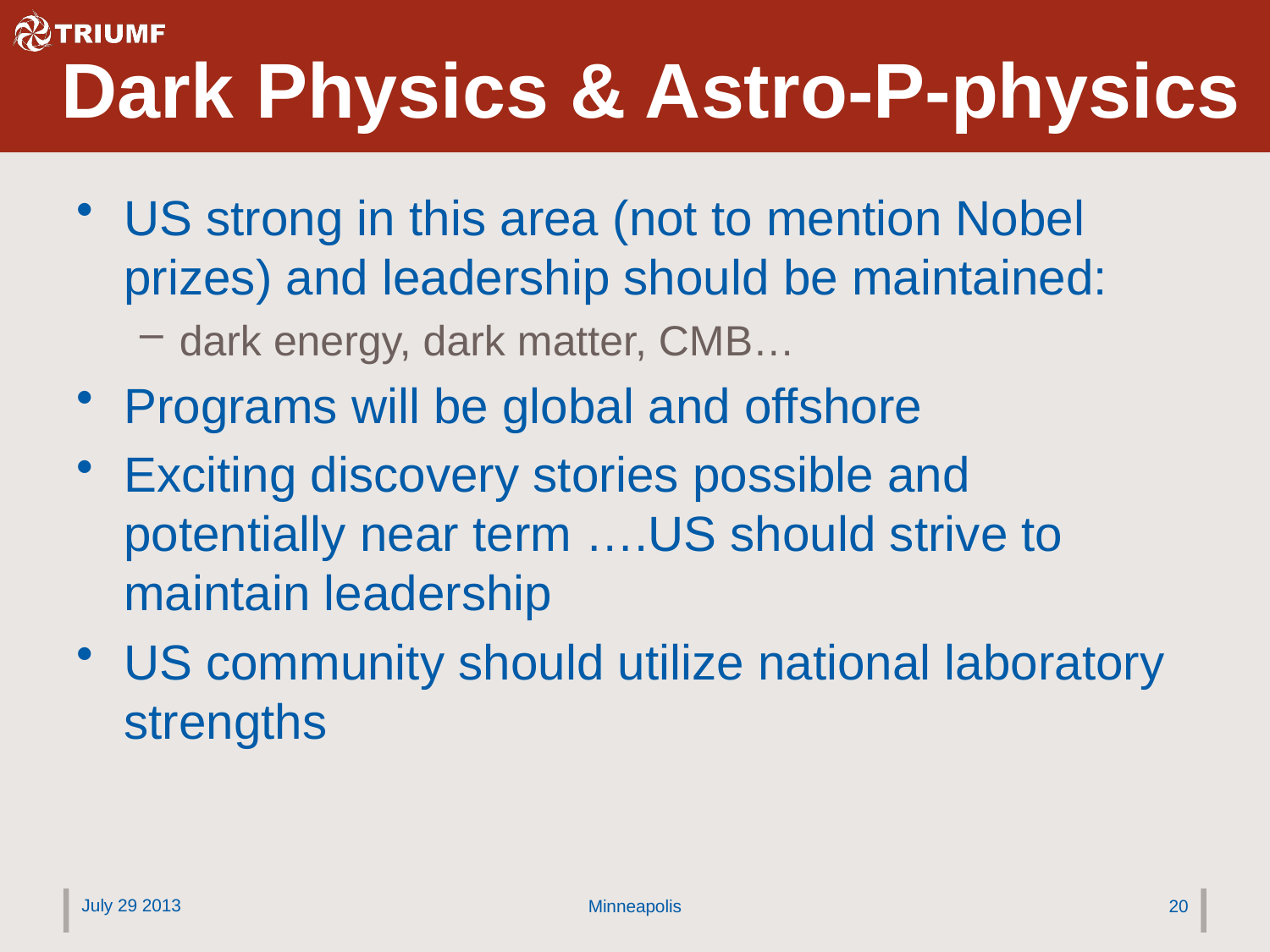

# Dark Physics & Astro-P-physics
US strong in this area (not to mention Nobel prizes) and leadership should be maintained:
dark energy, dark matter, CMB…
Programs will be global and offshore
Exciting discovery stories possible and potentially near term ….US should strive to  maintain leadership
US community should utilize national laboratory strengths
July 29 2013
Minneapolis
20